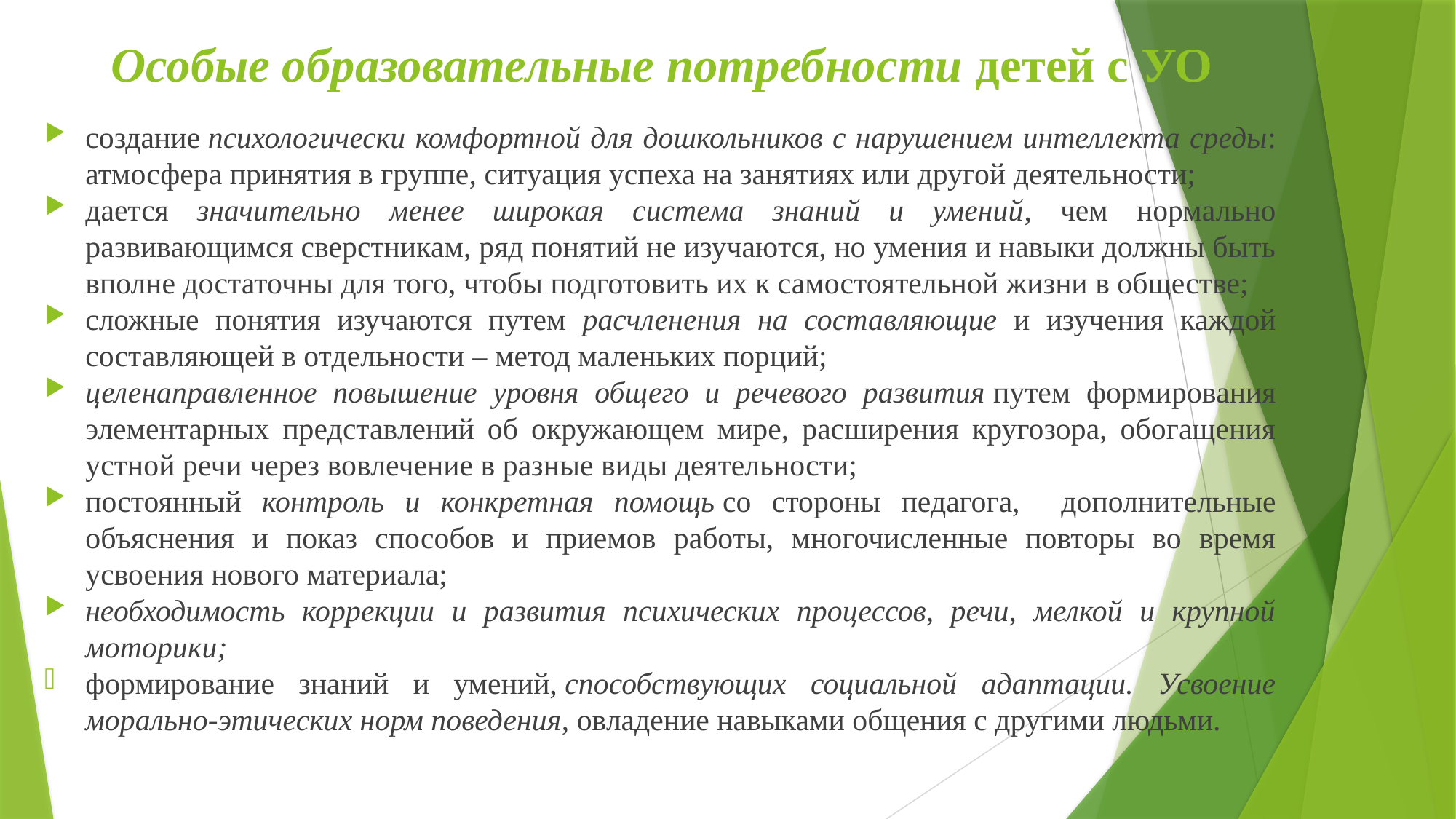

# Особые образовательные потребности детей с УО
создание психологически комфортной для дошкольников с нарушением интеллекта среды: атмосфера принятия в группе, ситуация успеха на занятиях или другой деятельности;
дается значительно менее широкая система знаний и умений, чем нормально развивающимся сверстникам, ряд понятий не изучаются, но умения и навыки должны быть вполне достаточны для того, чтобы подготовить их к самостоятельной жизни в обществе;
сложные понятия изучаются путем расчленения на составляющие и изучения каждой составляющей в отдельности – метод маленьких порций;
целенаправленное повышение уровня общего и речевого развития путем формирования элементарных представлений об окружающем мире, расширения кругозора, обогащения устной речи через вовлечение в разные виды деятельности;
постоянный контроль и конкретная помощь со стороны педагога,  дополнительные объяснения и показ способов и приемов работы, многочисленные повторы во время усвоения нового материала;
необходимость коррекции и развития психических процессов, речи, мелкой и крупной моторики;
формирование знаний и умений, способствующих социальной адаптации. Усвоение морально-этических норм поведения, овладение навыками общения с другими людьми.